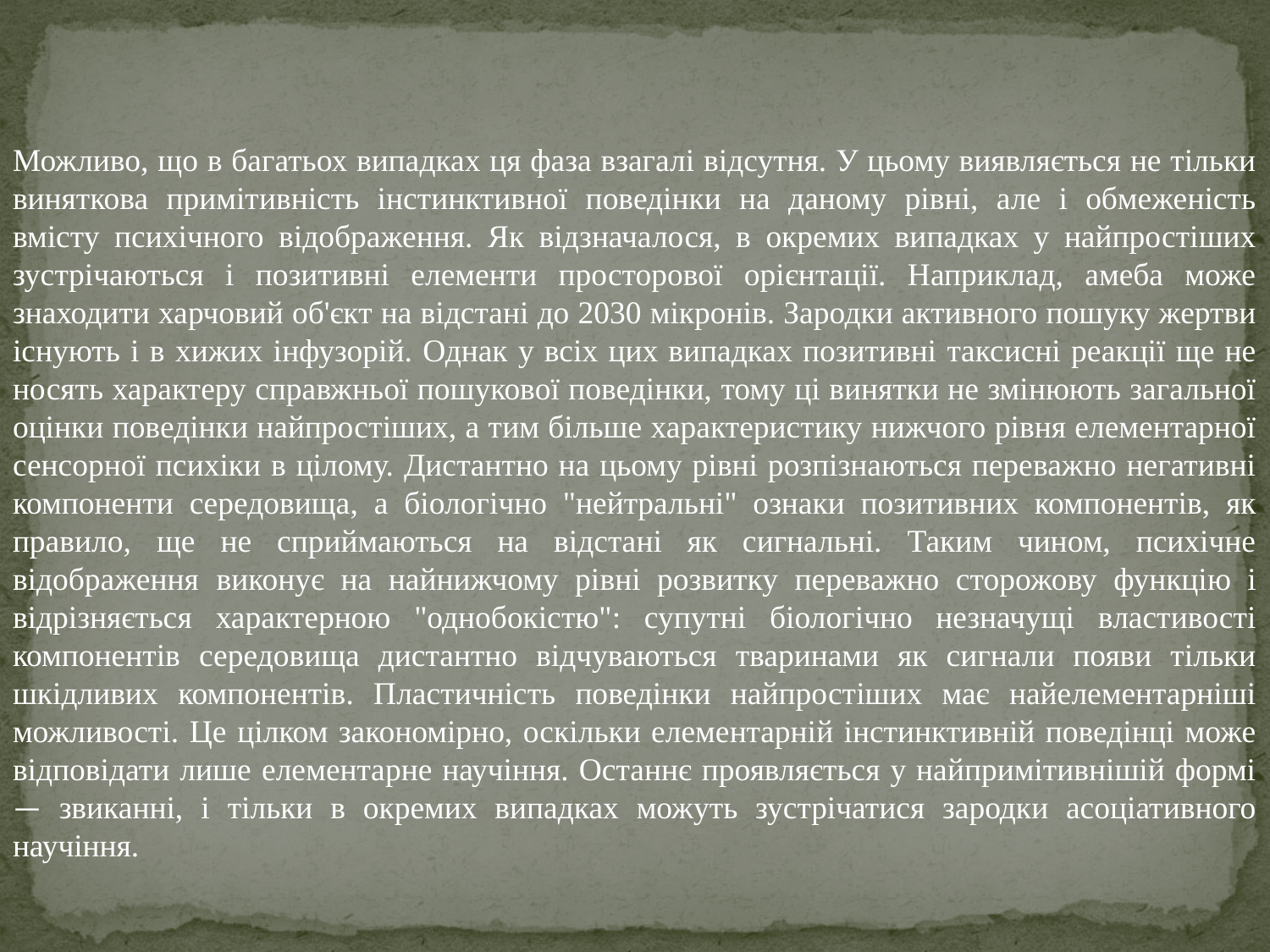

Можливо, що в багатьох випадках ця фаза взагалі відсутня. У цьому виявляється не тільки виняткова примітивність інстинктивної поведінки на даному рівні, але і обмеженість вмісту психічного відображення. Як відзначалося, в окремих випадках у найпростіших зустрічаються і позитивні елементи просторової орієнтації. Наприклад, амеба може знаходити харчовий об'єкт на відстані до 2030 мікронів. Зародки активного пошуку жертви існують і в хижих інфузорій. Однак у всіх цих випадках позитивні таксисні реакції ще не носять характеру справжньої пошукової поведінки, тому ці винятки не змінюють загальної оцінки поведінки найпростіших, а тим більше характеристику нижчого рівня елементарної сенсорної психіки в цілому. Дистантно на цьому рівні розпізнаються переважно негативні компоненти середовища, а біологічно "нейтральні" ознаки позитивних компонентів, як правило, ще не сприймаються на відстані як сигнальні. Таким чином, психічне відображення виконує на найнижчому рівні розвитку переважно сторожову функцію і відрізняється характерною "однобокістю": супутні біологічно незначущі властивості компонентів середовища дистантно відчуваються тваринами як сигнали появи тільки шкідливих компонентів. Пластичність поведінки найпростіших має найелементарніші можливості. Це цілком закономірно, оскільки елементарній інстинктивній поведінці може відповідати лише елементарне научіння. Останнє проявляється у найпримітивнішій формі — звиканні, і тільки в окремих випадках можуть зустрічатися зародки асоціативного научіння.